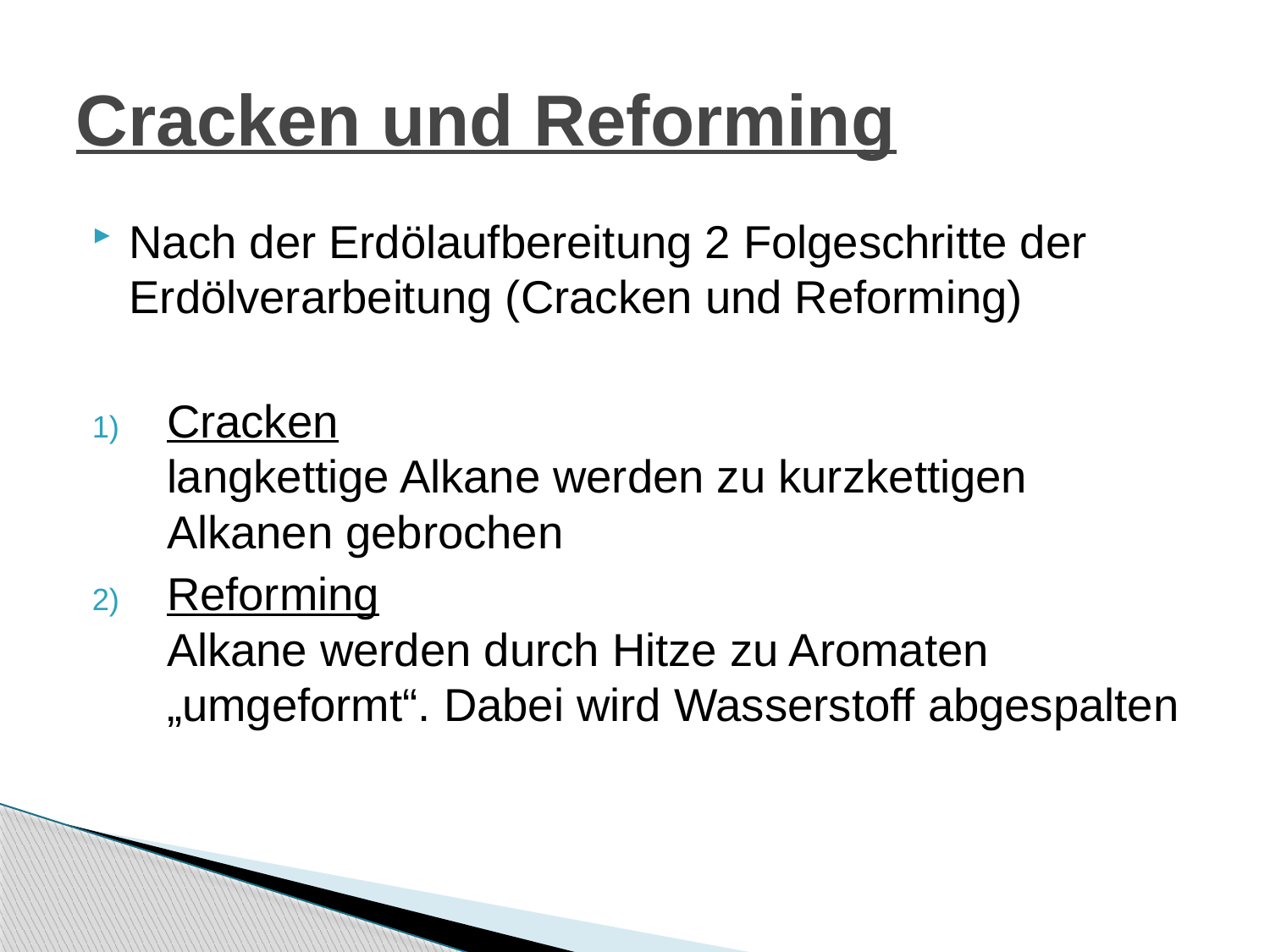

# Cracken und Reforming
Nach der Erdölaufbereitung 2 Folgeschritte der Erdölverarbeitung (Cracken und Reforming)

Cracken
langkettige Alkane werden zu kurzkettigen Alkanen gebrochen
Reforming
Alkane werden durch Hitze zu Aromaten „umgeformt“. Dabei wird Wasserstoff abgespalten